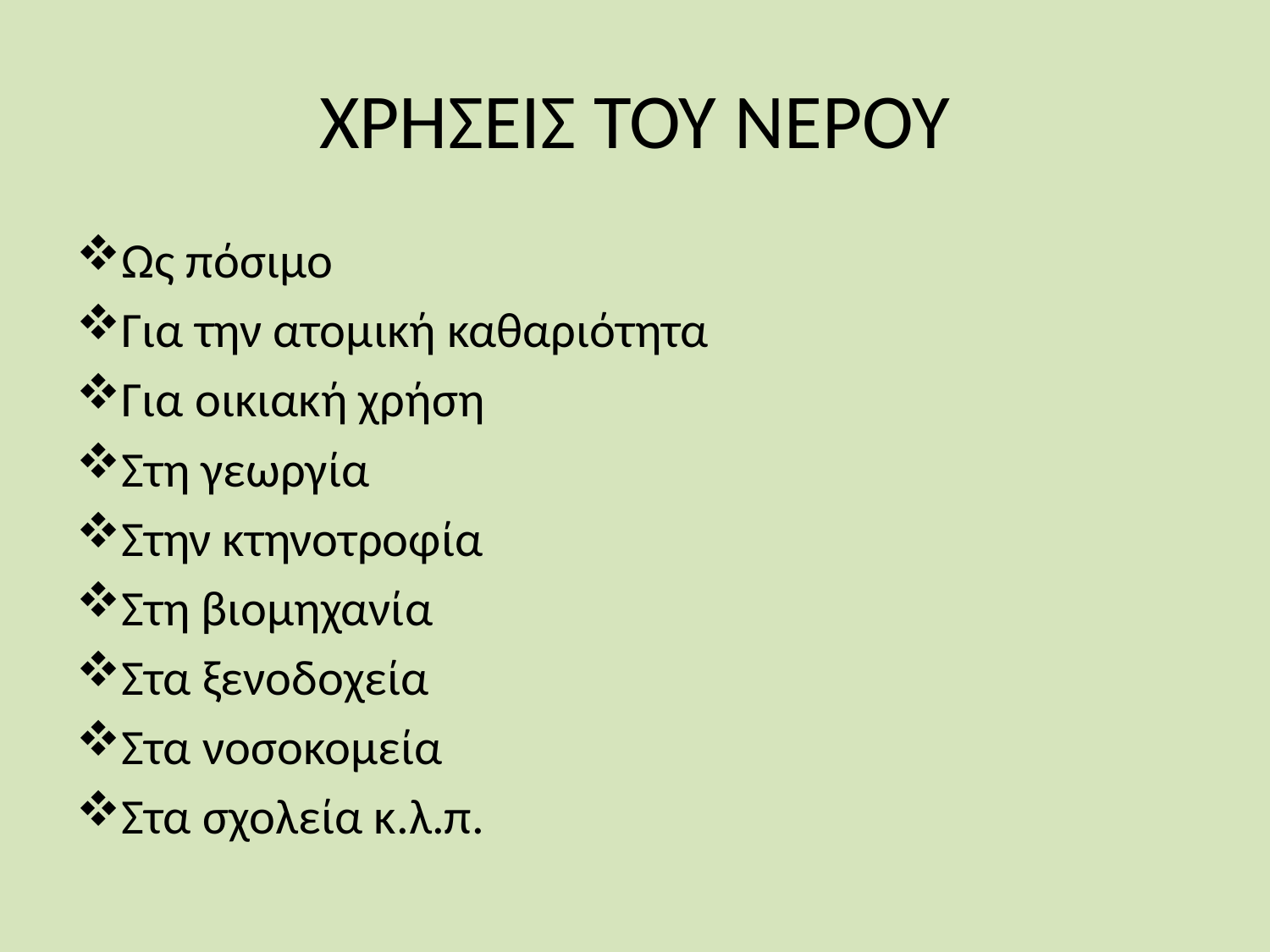

# ΧΡΗΣΕΙΣ ΤΟΥ ΝΕΡΟΥ
Ως πόσιμο
Για την ατομική καθαριότητα
Για οικιακή χρήση
Στη γεωργία
Στην κτηνοτροφία
Στη βιομηχανία
Στα ξενοδοχεία
Στα νοσοκομεία
Στα σχολεία κ.λ.π.